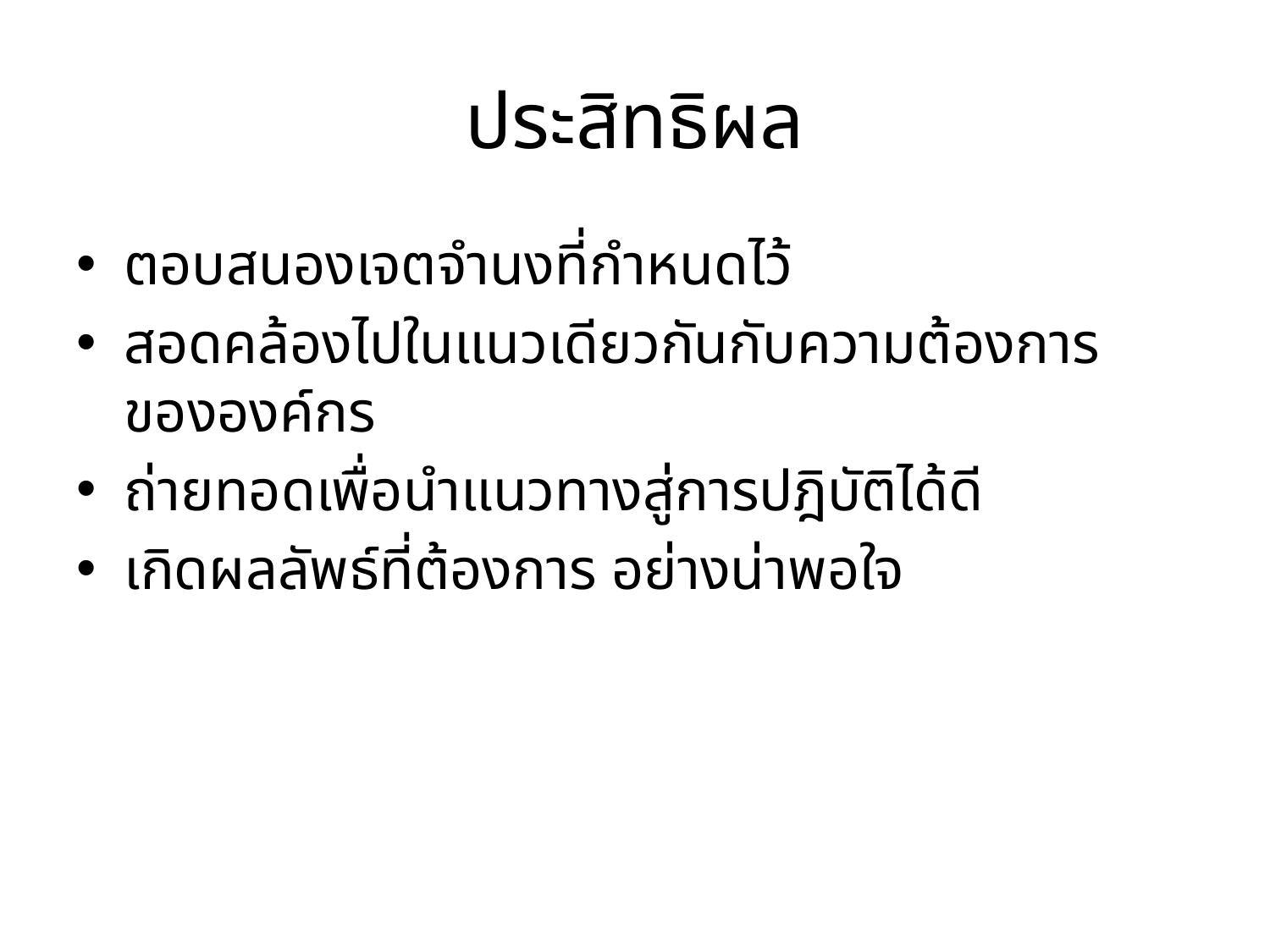

# ประสิทธิผล
ตอบสนองเจตจำนงที่กำหนดไว้
สอดคล้องไปในแนวเดียวกันกับความต้องการขององค์กร
ถ่ายทอดเพื่อนำแนวทางสู่การปฎิบัติได้ดี
เกิดผลลัพธ์ที่ต้องการ อย่างน่าพอใจ